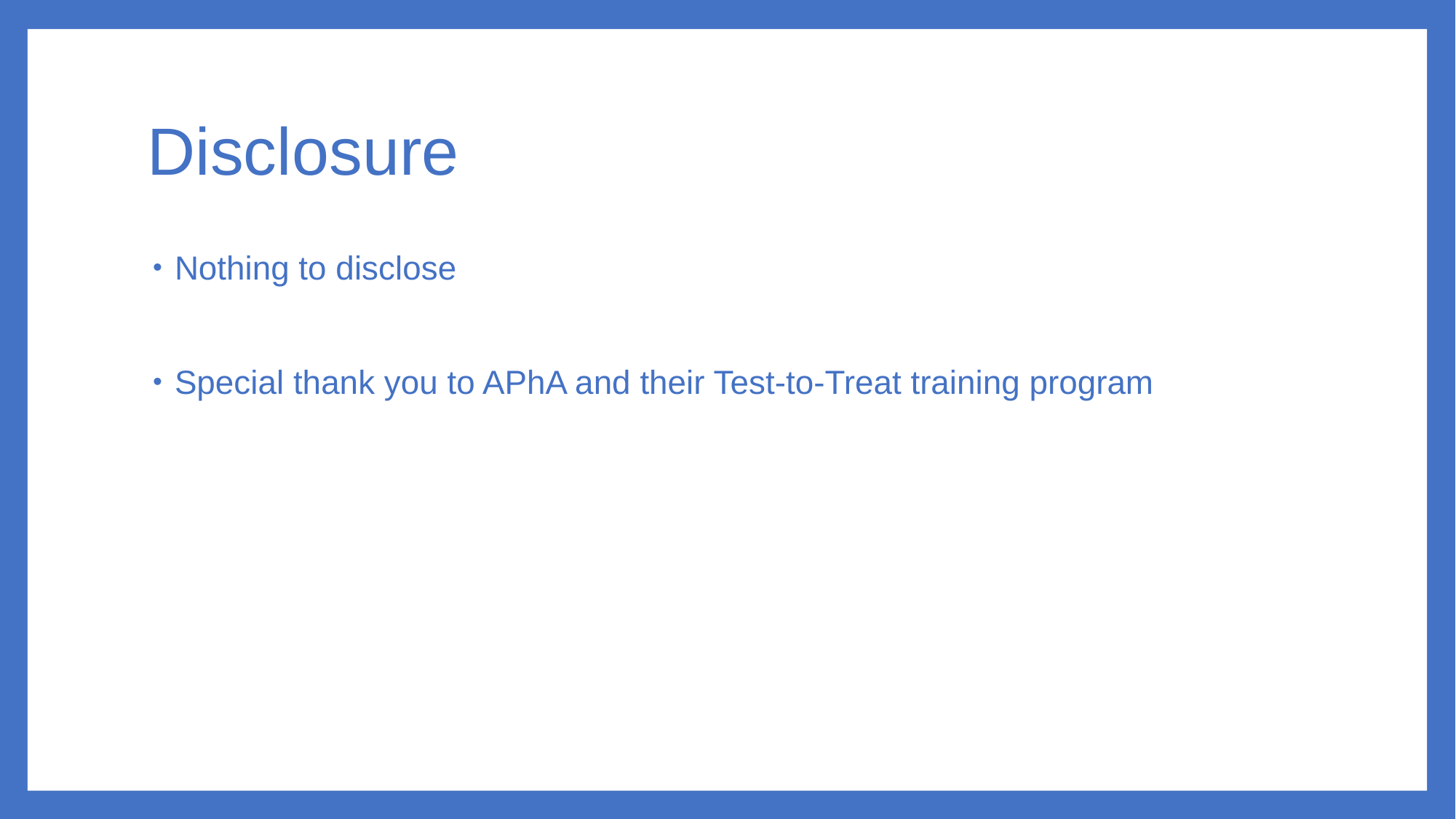

# Disclosure
Nothing to disclose

Special thank you to APhA and their Test-to-Treat training program